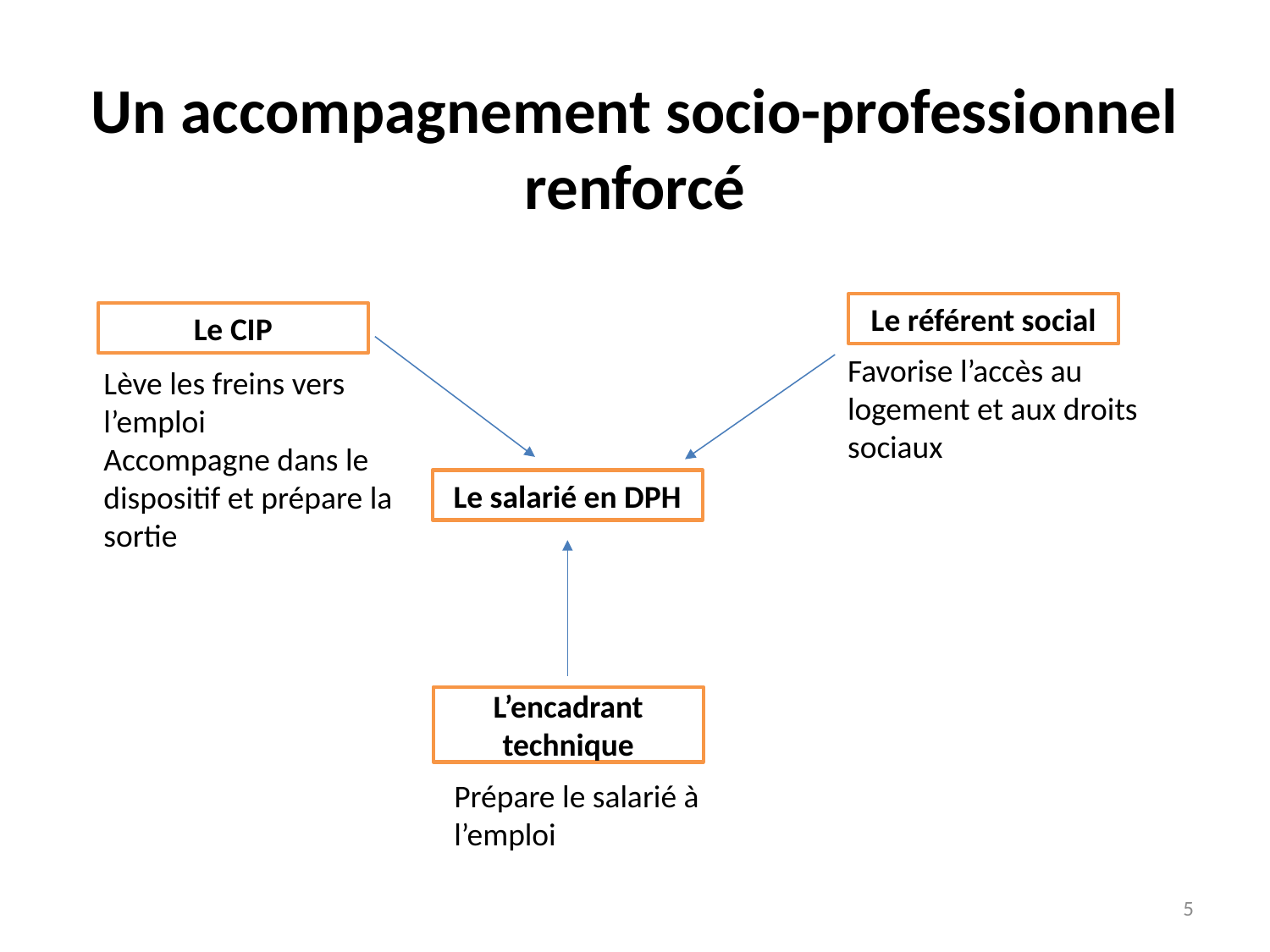

# Un accompagnement socio-professionnel renforcé

Le référent social
Le CIP
Favorise l’accès au logement et aux droits sociaux
Lève les freins vers l’emploi
Accompagne dans le dispositif et prépare la sortie
Le salarié en DPH
L’encadrant technique
Prépare le salarié à l’emploi
5